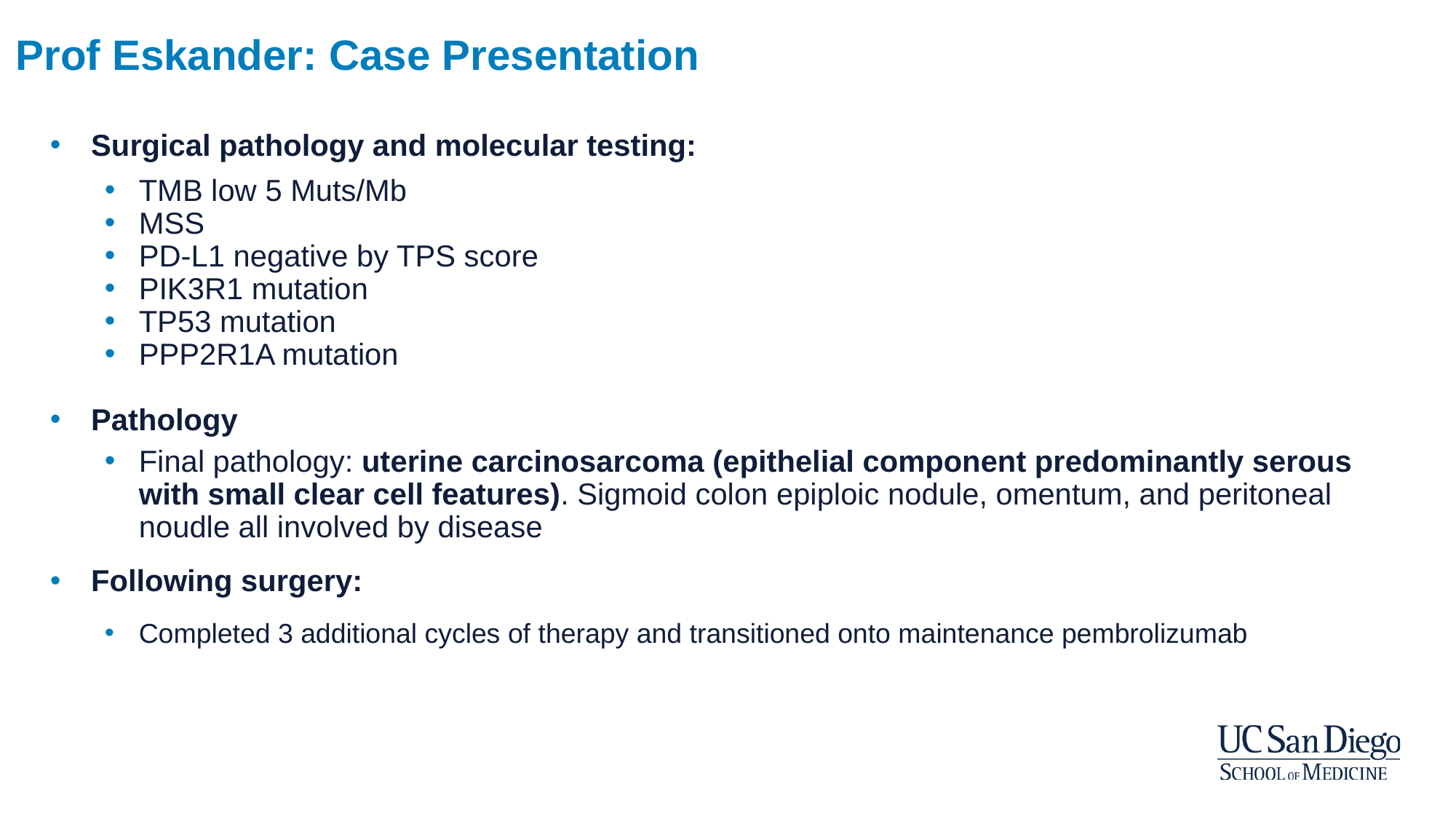

# Prof Eskander: Case Presentation
Surgical pathology and molecular testing:
TMB low 5 Muts/Mb
MSS
PD-L1 negative by TPS score
PIK3R1 mutation
TP53 mutation
PPP2R1A mutation

Pathology
Final pathology: uterine carcinosarcoma (epithelial component predominantly serous with small clear cell features). Sigmoid colon epiploic nodule, omentum, and peritoneal noudle all involved by disease
Following surgery:
Completed 3 additional cycles of therapy and transitioned onto maintenance pembrolizumab